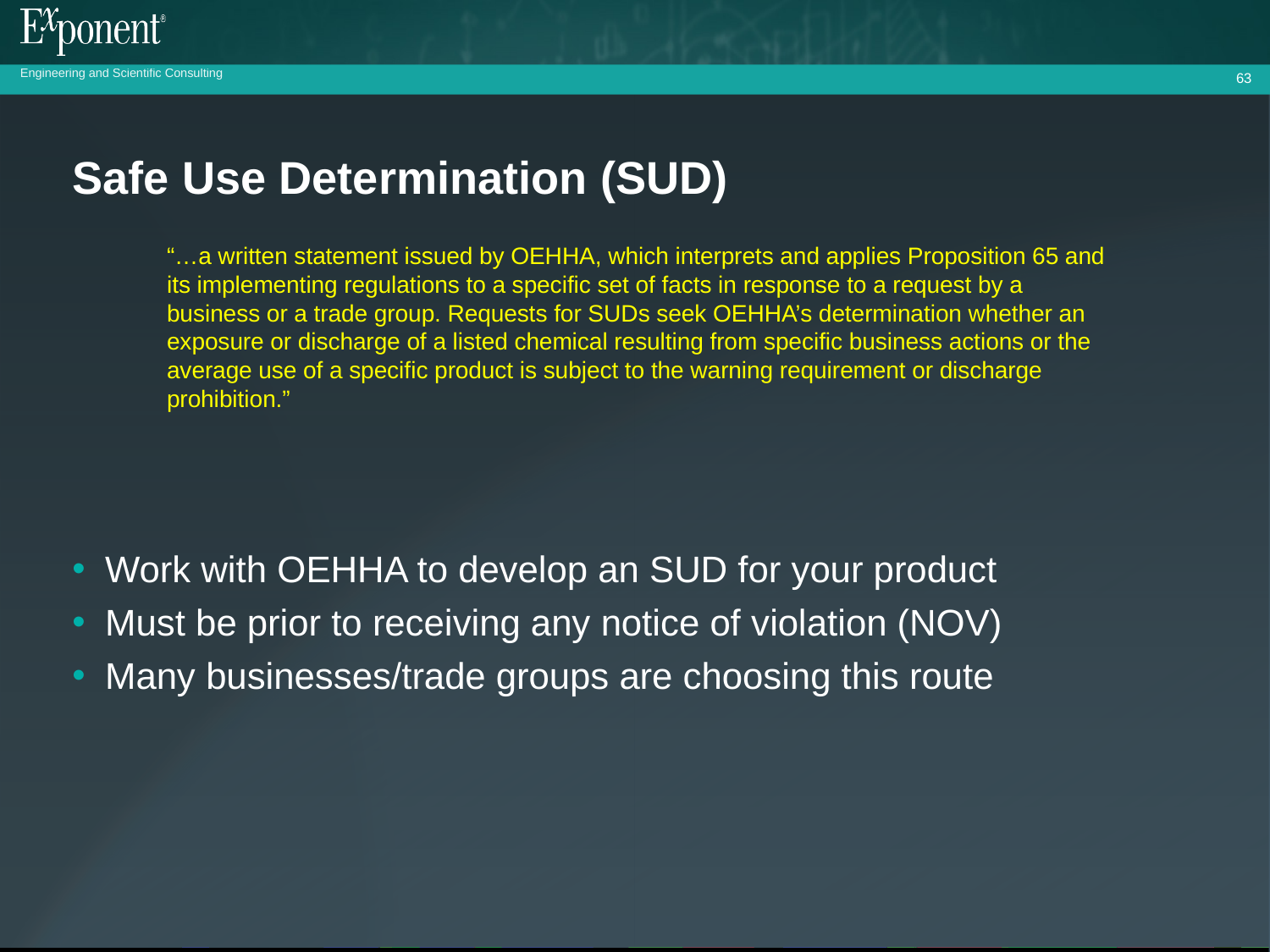

63
# Safe Use Determination (SUD)
“…a written statement issued by OEHHA, which interprets and applies Proposition 65 and its implementing regulations to a specific set of facts in response to a request by a business or a trade group. Requests for SUDs seek OEHHA’s determination whether an exposure or discharge of a listed chemical resulting from specific business actions or the average use of a specific product is subject to the warning requirement or discharge prohibition.”
Work with OEHHA to develop an SUD for your product
Must be prior to receiving any notice of violation (NOV)
Many businesses/trade groups are choosing this route